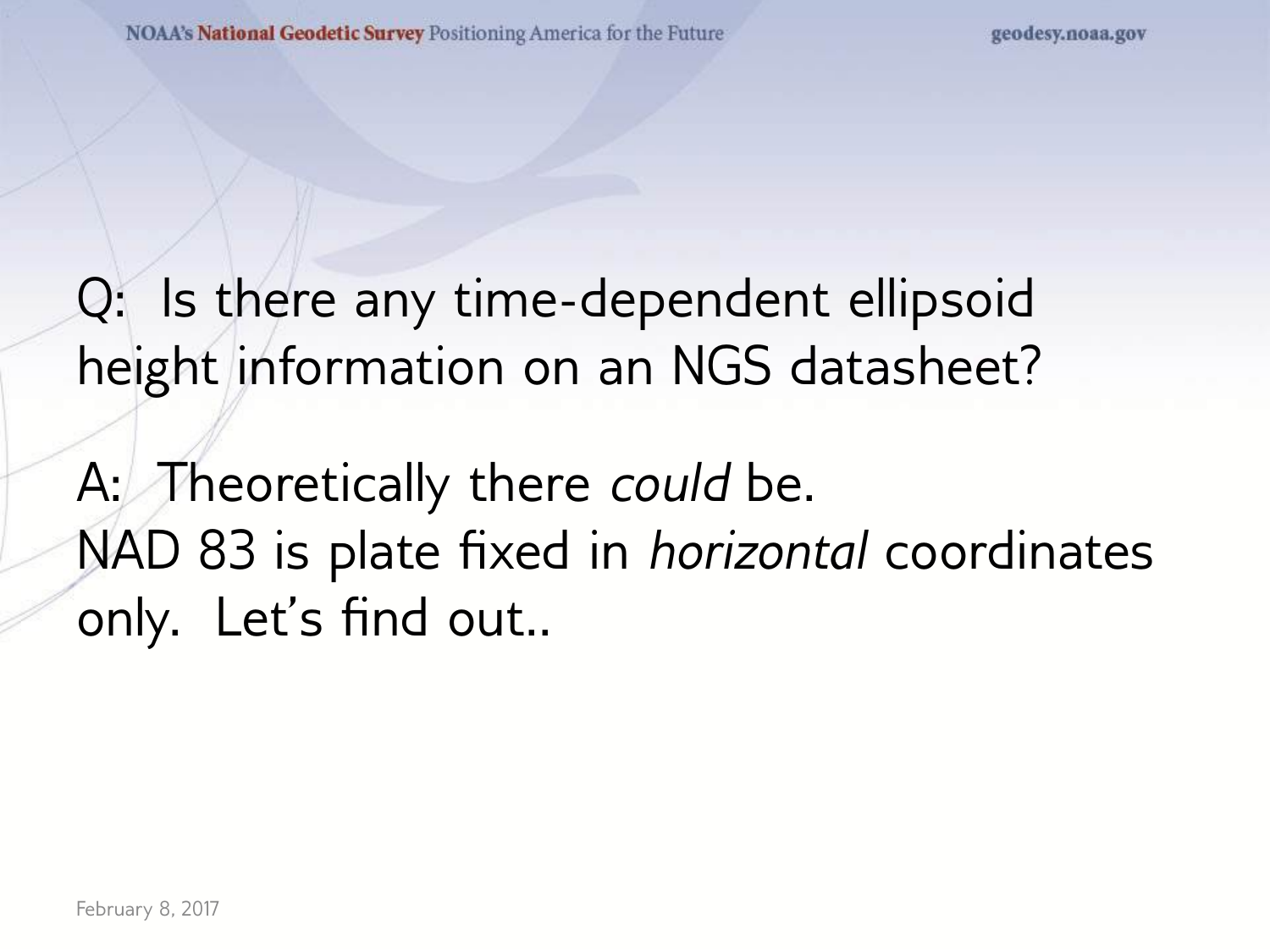

#
Q:  Is there any time-dependent ellipsoid height information on an NGS datasheet?
A:  Theoretically there could be.
NAD 83 is plate fixed in horizontal coordinates only.  Let’s find out..
February 8, 2017